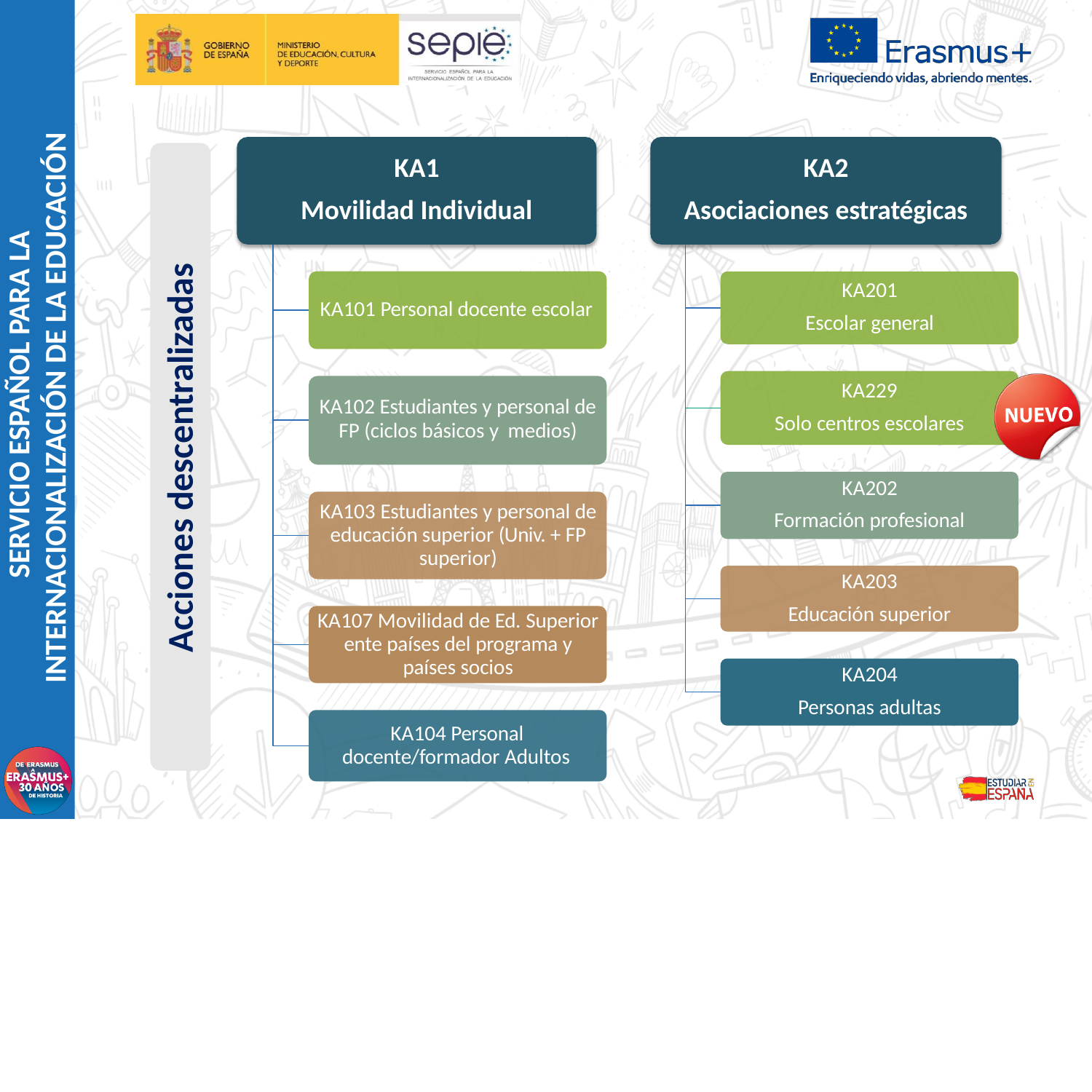

SERVICIO ESPAÑOL PARA LA
INTERNACIONALIZACIÓN DE LA EDUCACIÓN

KA1
Movilidad Individual
KA2
Asociaciones estratégicas

Acciones descentralizadas
KA201
Escolar general

KA101 Personal docente escolar
KA229
Solo centros escolares

KA102 Estudiantes y personal de
FP (ciclos básicos y medios)
KA202
Formación profesional

KA103 Estudiantes y personal de  educación superior (Univ. + FP  superior)
KA203
Educación superior

KA107 Movilidad de Ed. Superior  ente países del programa y  países socios

KA204
Personas adultas

KA104 Personal  docente/formador Adultos